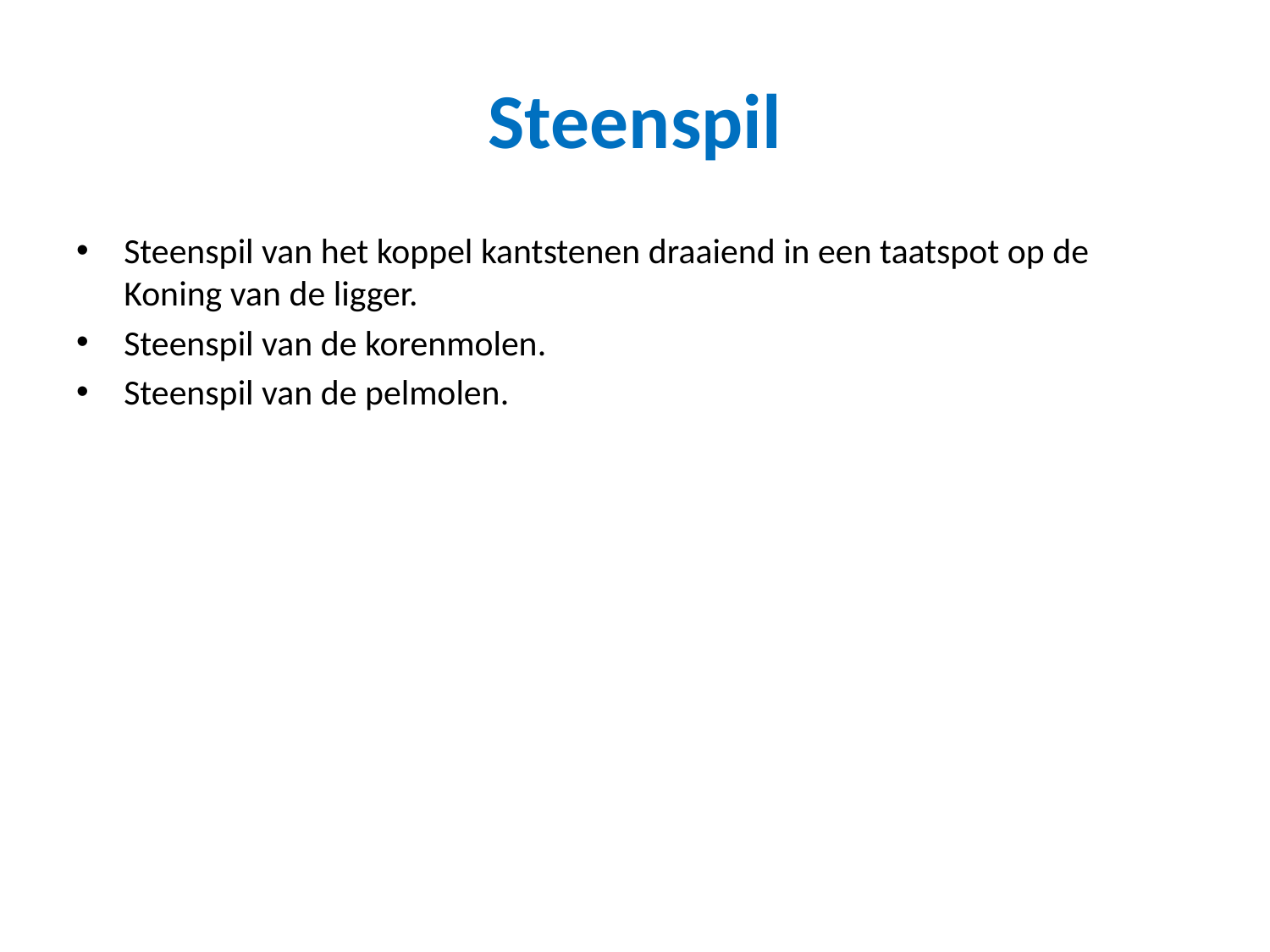

# Steenspil
Steenspil van het koppel kantstenen draaiend in een taatspot op de Koning van de ligger.
Steenspil van de korenmolen.
Steenspil van de pelmolen.